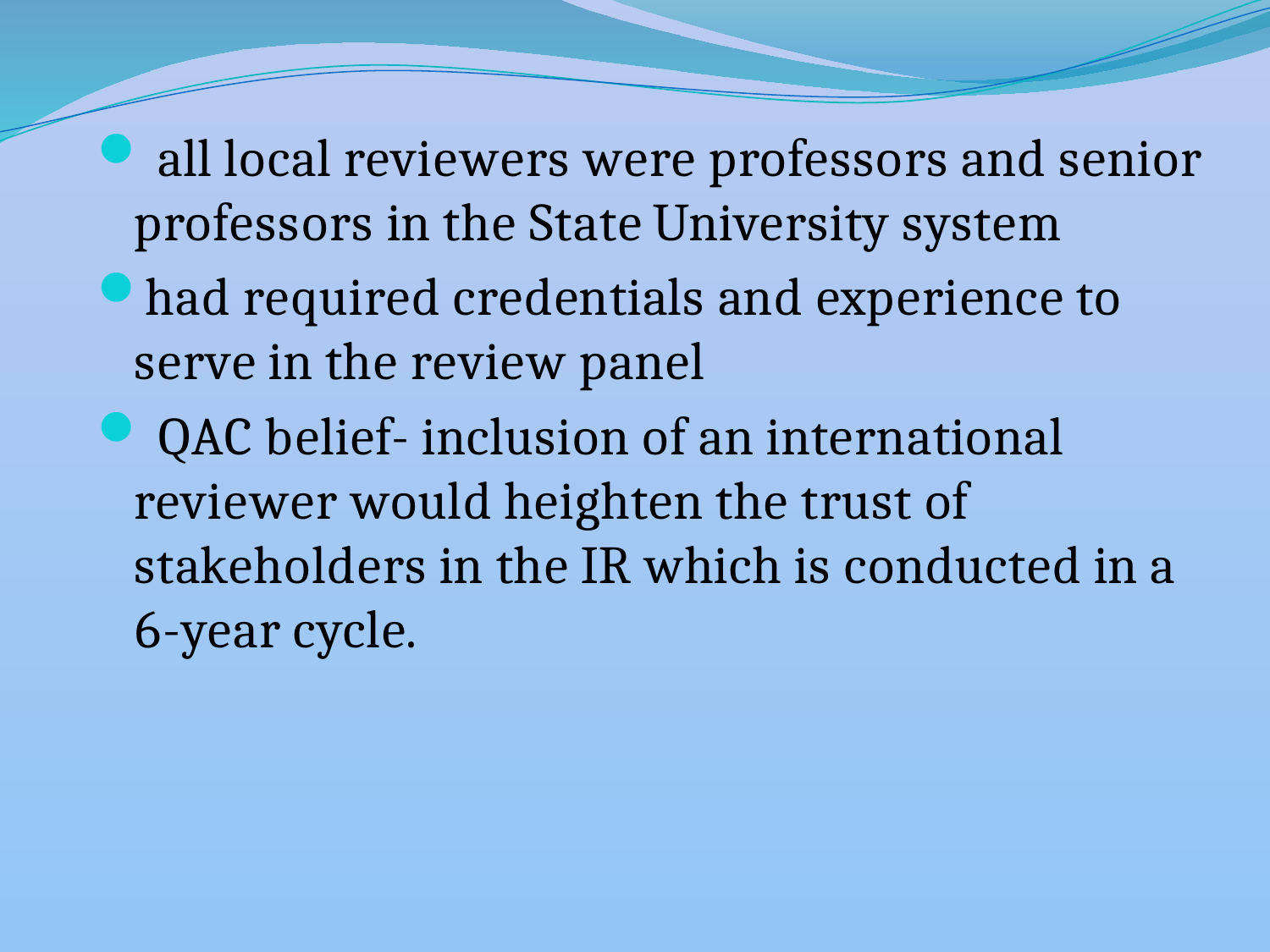

all local reviewers were professors and senior professors in the State University system
had required credentials and experience to serve in the review panel
 QAC belief- inclusion of an international reviewer would heighten the trust of stakeholders in the IR which is conducted in a 6-year cycle.